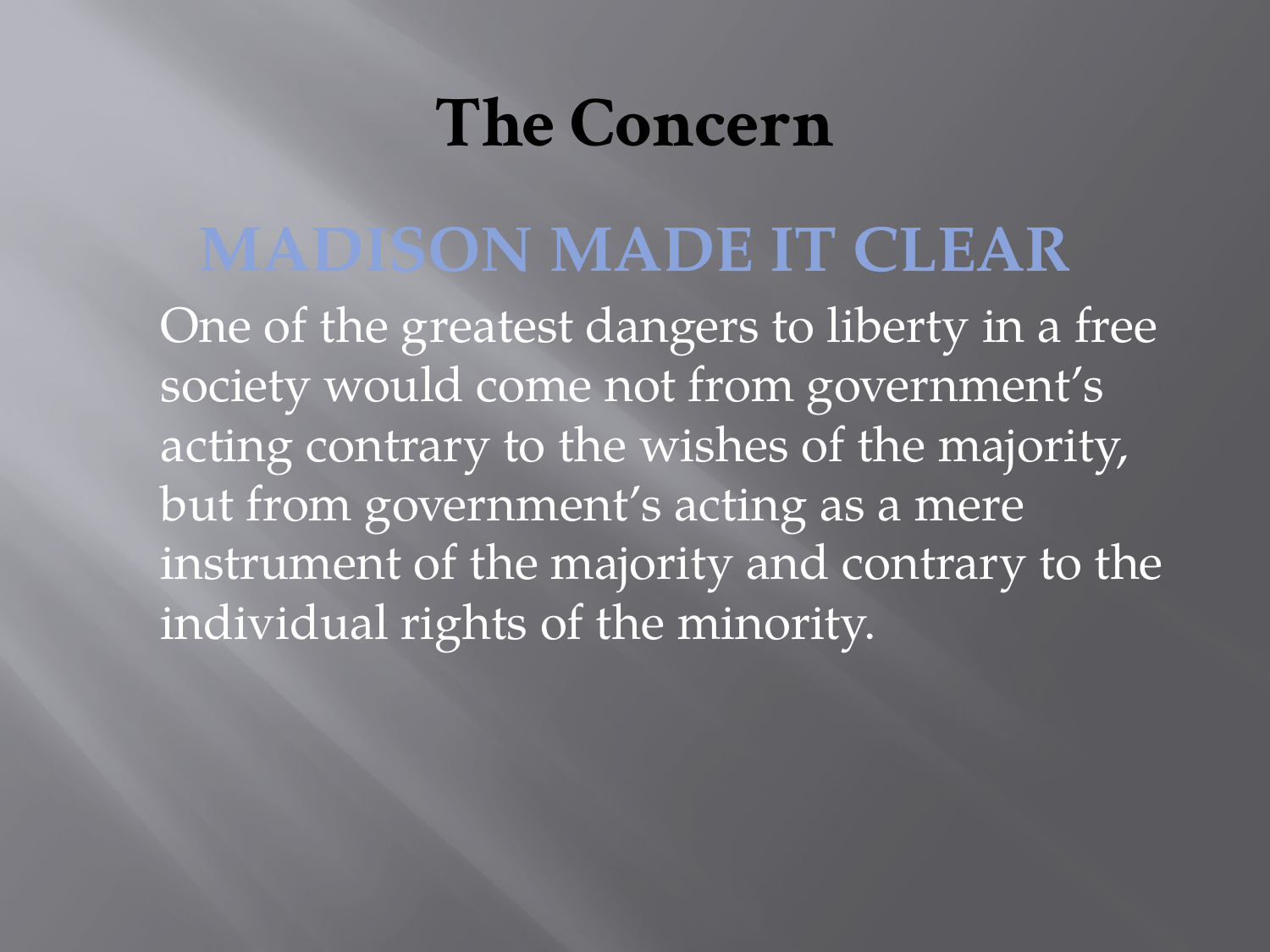

# The Concern
MADISON MADE IT CLEAR
	One of the greatest dangers to liberty in a free society would come not from government’s acting contrary to the wishes of the majority, but from government’s acting as a mere instrument of the majority and contrary to the individual rights of the minority.